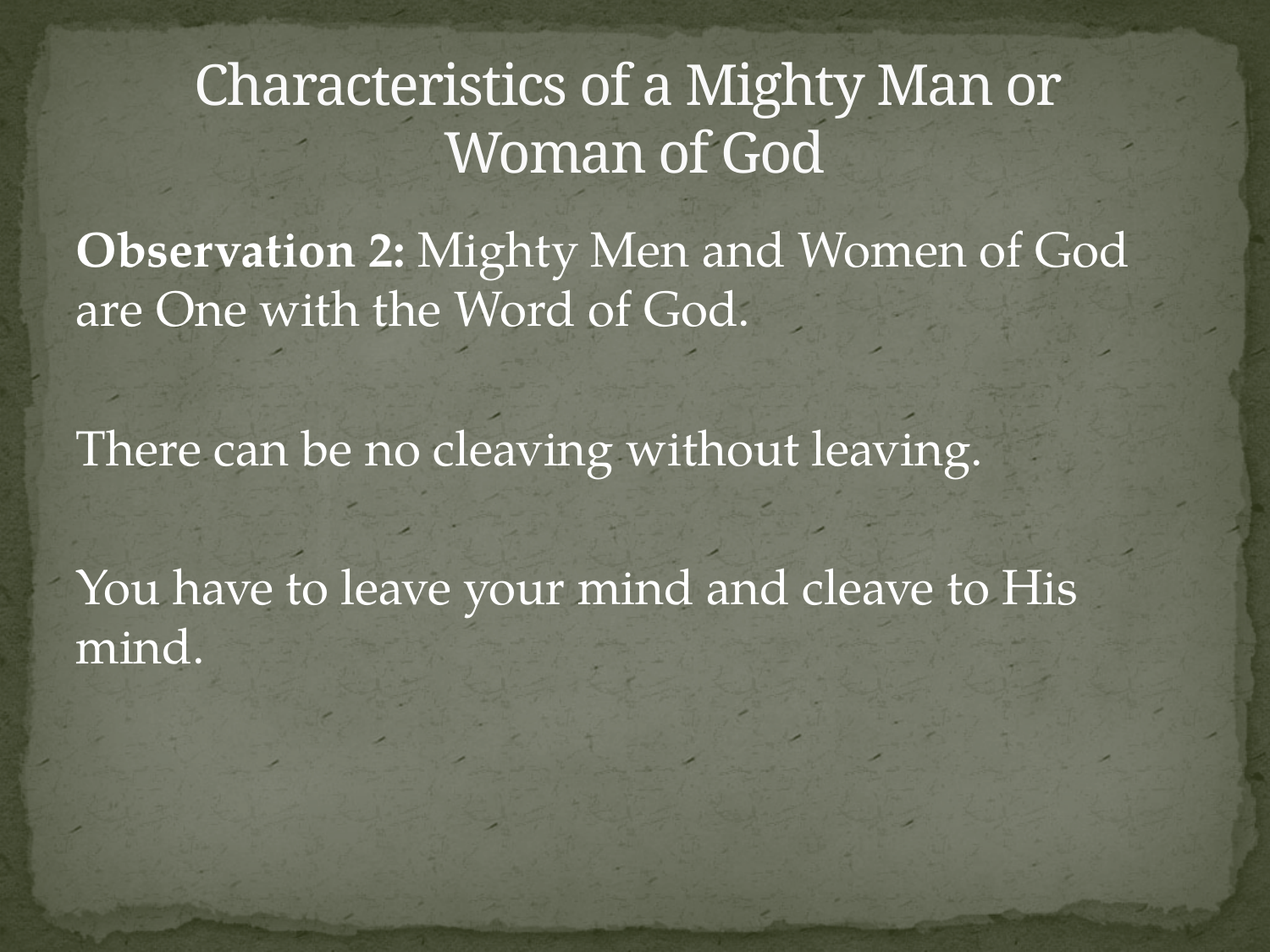

# Characteristics of a Mighty Man or Woman of God
Observation 2: Mighty Men and Women of God are One with the Word of God.

There can be no cleaving without leaving.

You have to leave your mind and cleave to His mind.